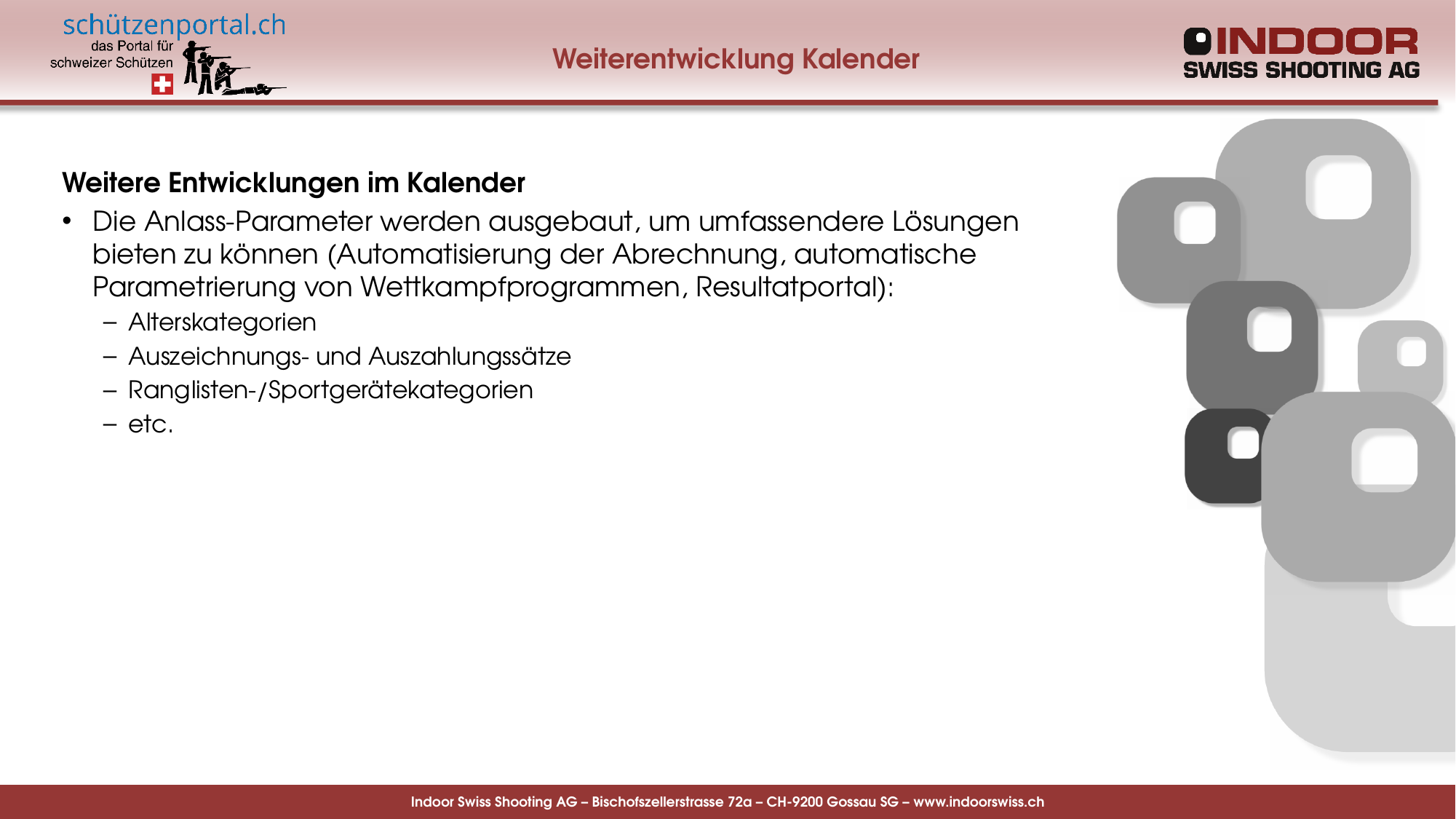

# Weiterentwicklung Kalender
Weitere Entwicklungen im Kalender
Die Anlass-Parameter werden ausgebaut, um umfassendere Lösungen bieten zu können (Automatisierung der Abrechnung, automatische Parametrierung von Wettkampfprogrammen, Resultatportal):
Alterskategorien
Auszeichnungs- und Auszahlungssätze
Ranglisten-/Sportgerätekategorien
etc.